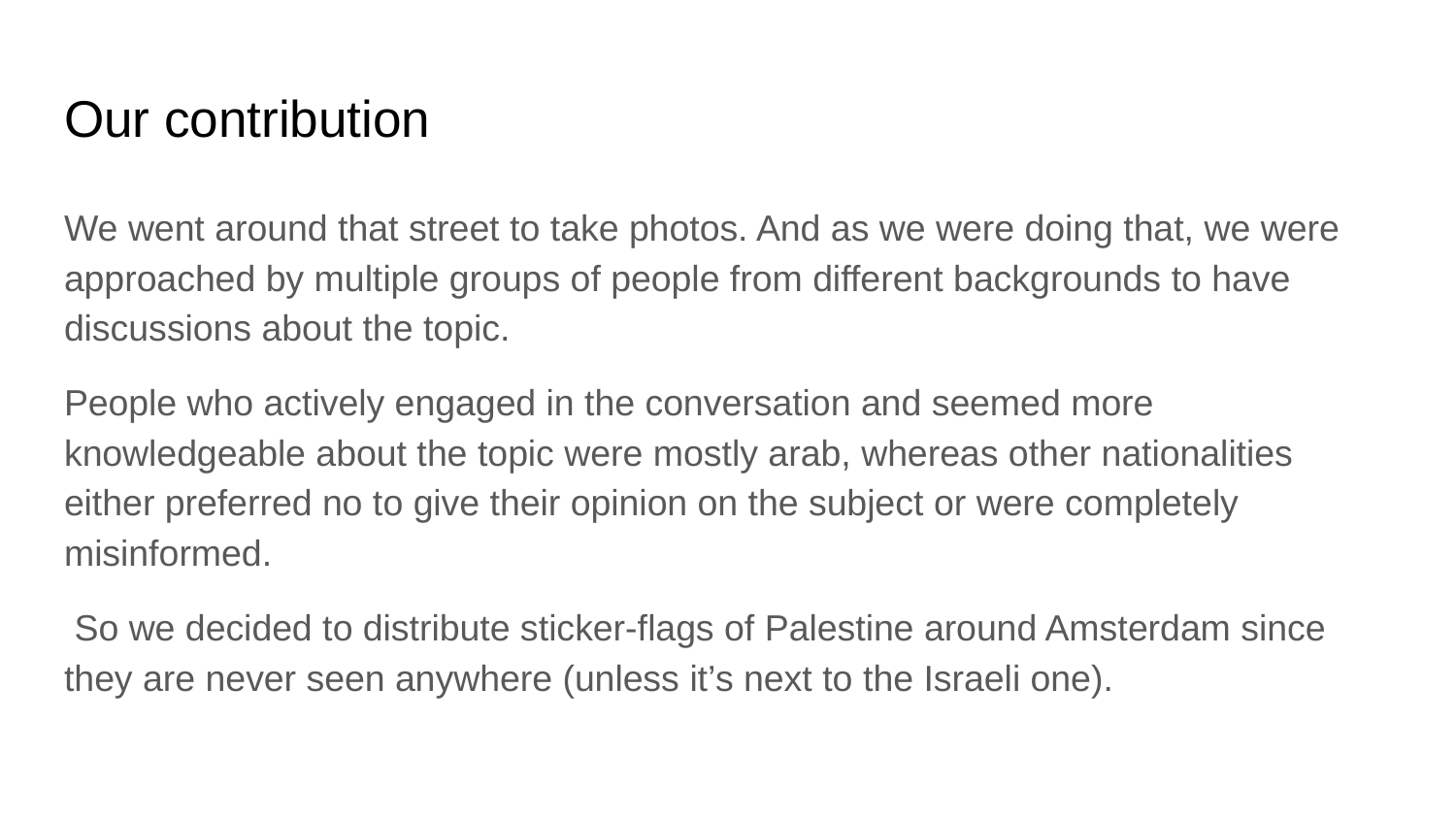

# Our contribution
We went around that street to take photos. And as we were doing that, we were approached by multiple groups of people from different backgrounds to have discussions about the topic.
People who actively engaged in the conversation and seemed more knowledgeable about the topic were mostly arab, whereas other nationalities either preferred no to give their opinion on the subject or were completely misinformed.
 So we decided to distribute sticker-flags of Palestine around Amsterdam since they are never seen anywhere (unless it’s next to the Israeli one).